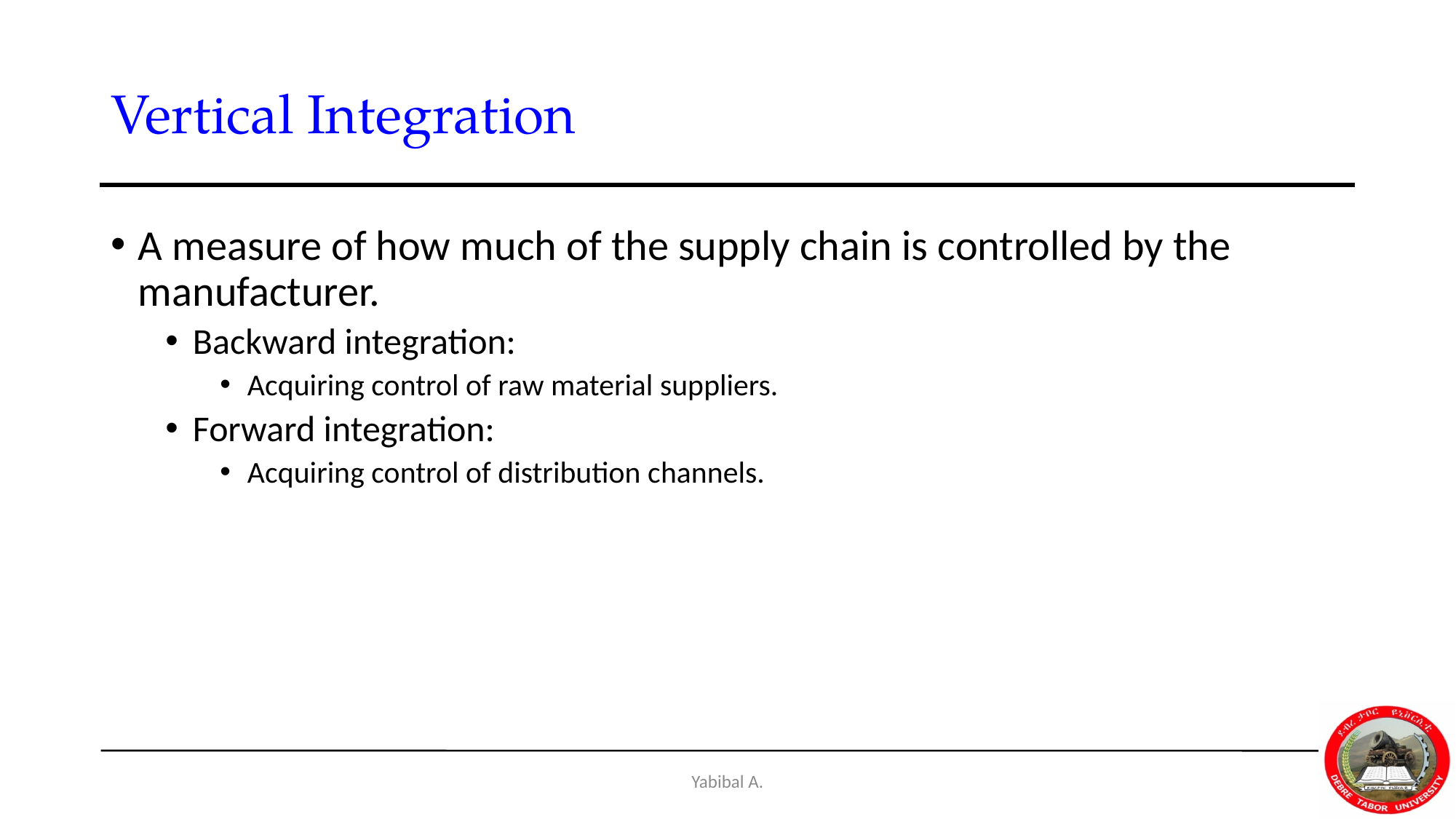

# Vertical Integration
A measure of how much of the supply chain is controlled by the manufacturer.
Backward integration:
Acquiring control of raw material suppliers.
Forward integration:
Acquiring control of distribution channels.
Yabibal A.